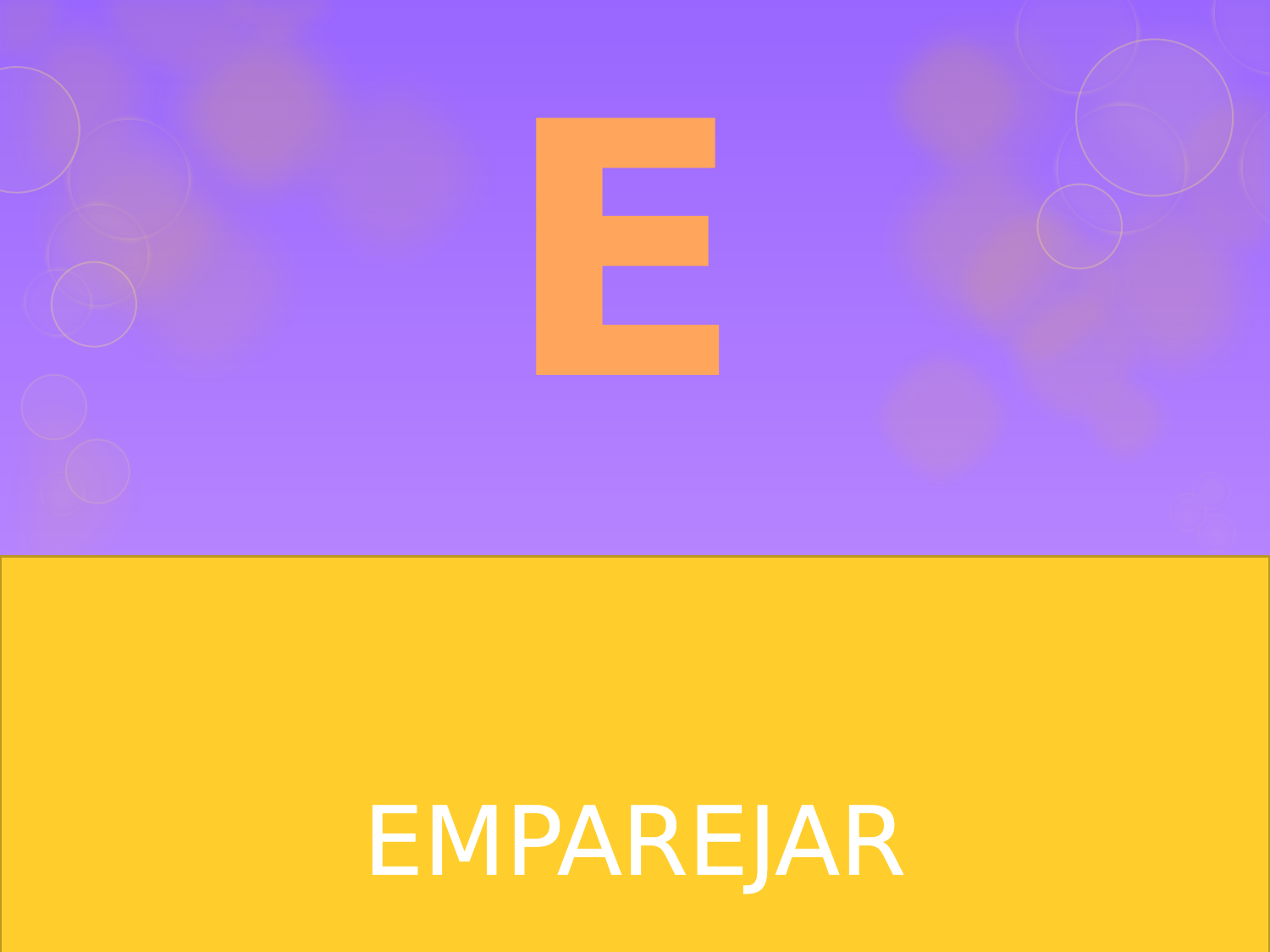

E
# Significa lo mismo que juntar

EMPAREJAR